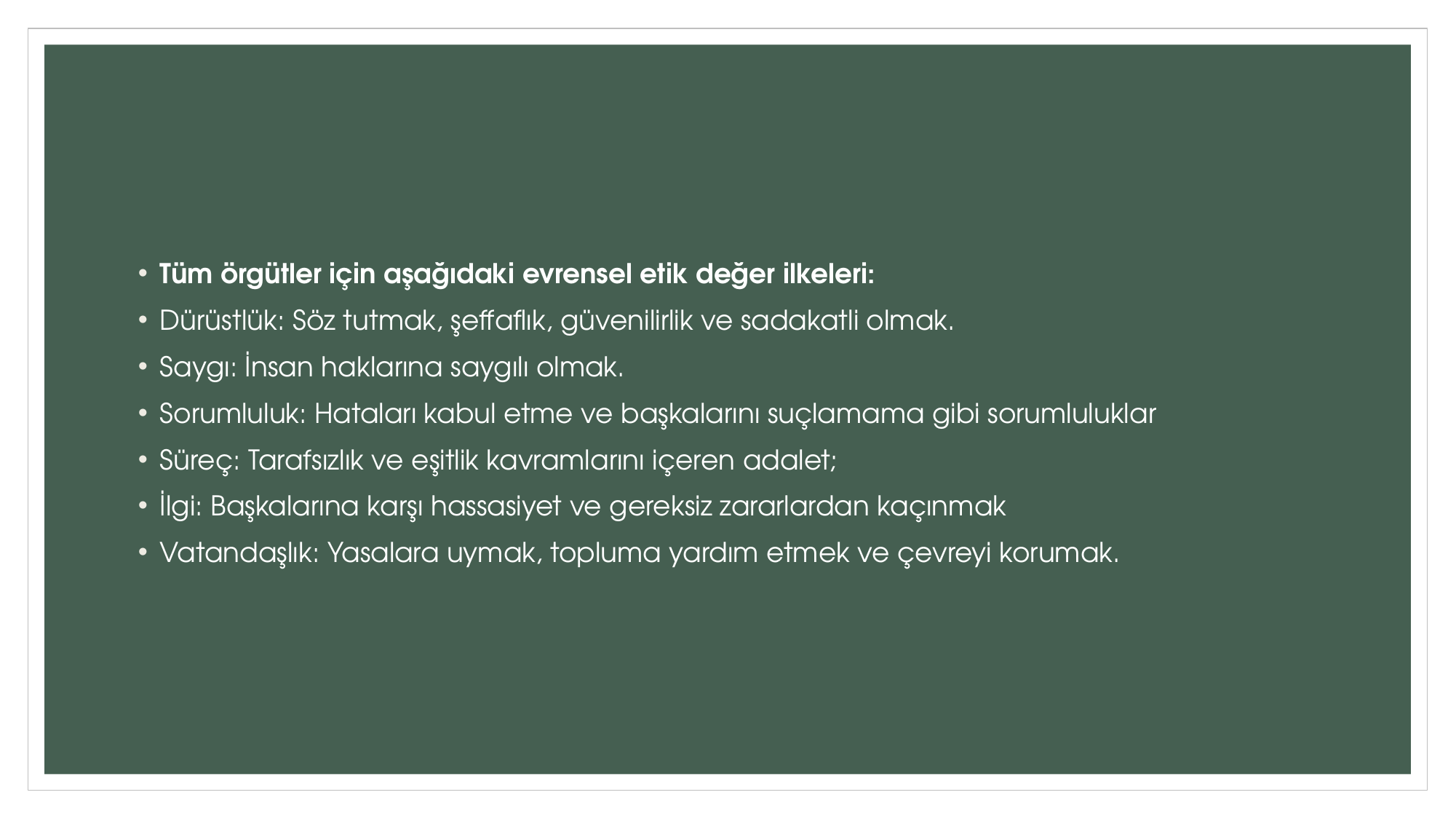

#
Tüm örgütler için aşağıdaki evrensel etik değer ilkeleri:
Dürüstlük: Söz tutmak, şeffaflık, güvenilirlik ve sadakatli olmak.
Saygı: İnsan haklarına saygılı olmak.
Sorumluluk: Hataları kabul etme ve başkalarını suçlamama gibi sorumluluklar
Süreç: Tarafsızlık ve eşitlik kavramlarını içeren adalet;
İlgi: Başkalarına karşı hassasiyet ve gereksiz zararlardan kaçınmak
Vatandaşlık: Yasalara uymak, topluma yardım etmek ve çevreyi korumak.